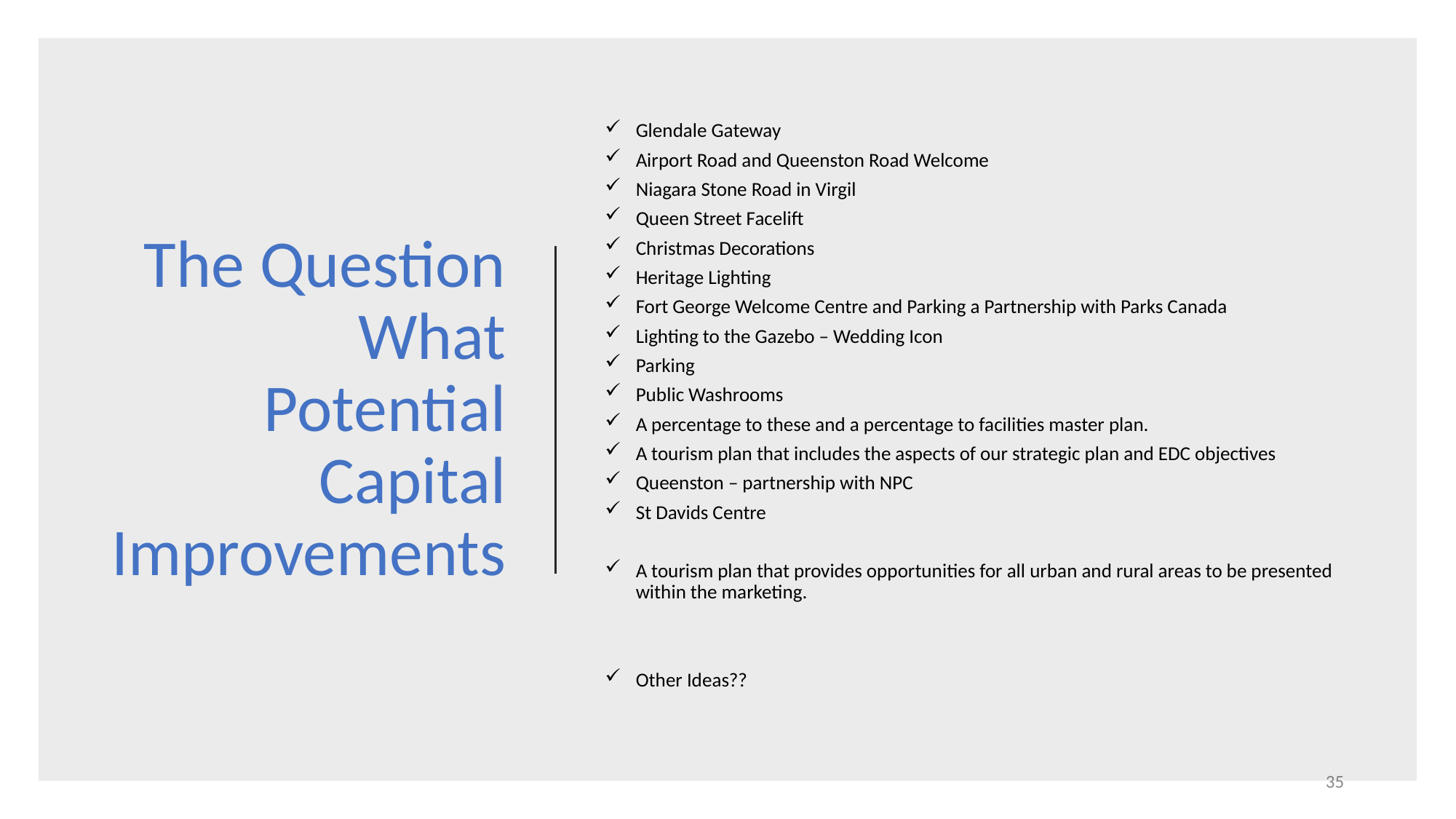

# The Question What Potential Capital Improvements
Glendale Gateway
Airport Road and Queenston Road Welcome
Niagara Stone Road in Virgil
Queen Street Facelift
Christmas Decorations
Heritage Lighting
Fort George Welcome Centre and Parking a Partnership with Parks Canada
Lighting to the Gazebo – Wedding Icon
Parking
Public Washrooms
A percentage to these and a percentage to facilities master plan.
A tourism plan that includes the aspects of our strategic plan and EDC objectives
Queenston – partnership with NPC
St Davids Centre

A tourism plan that provides opportunities for all urban and rural areas to be presented within the marketing.

Other Ideas??

35